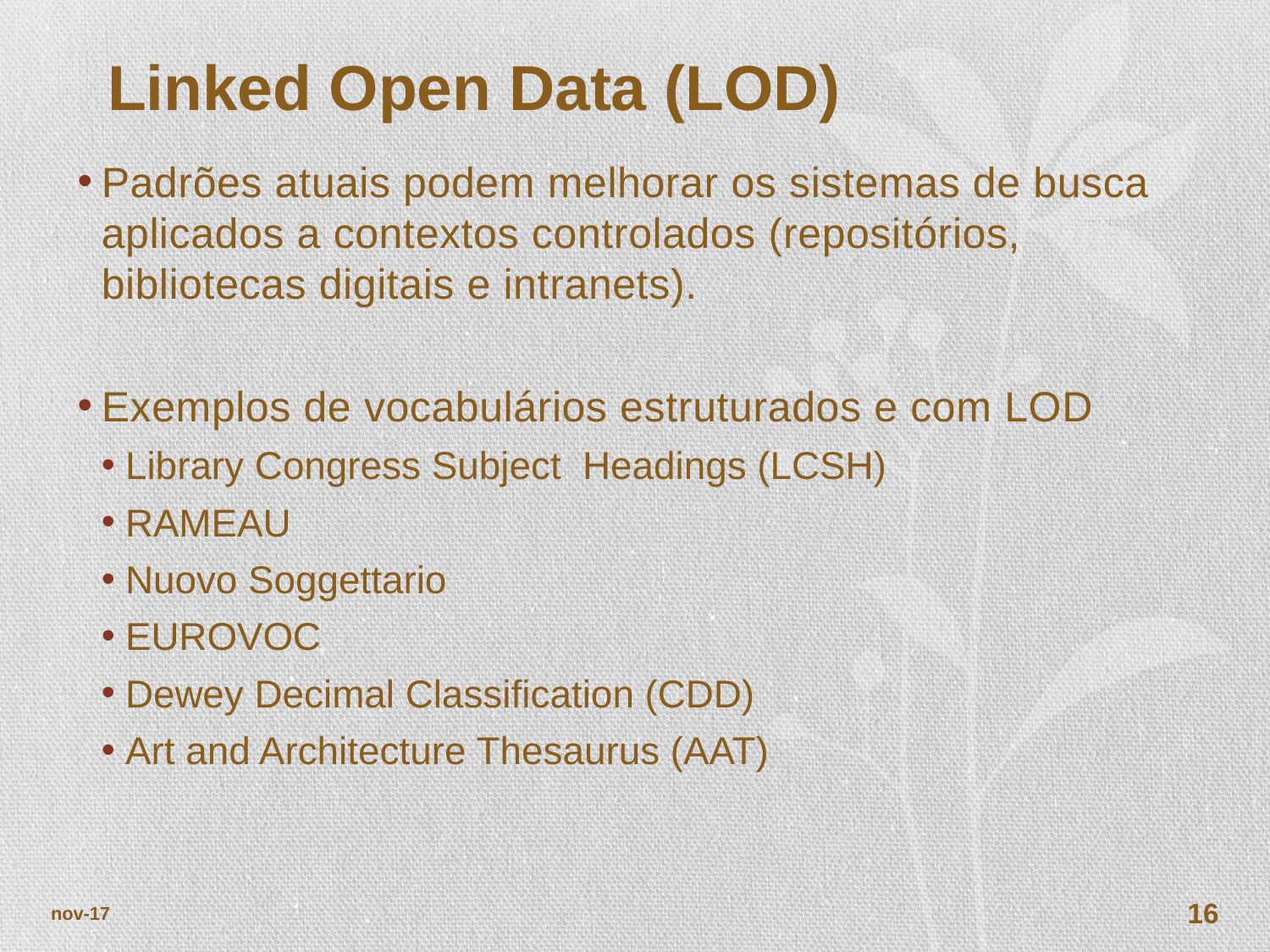

# Linked Open Data (LOD)
Padrões atuais podem melhorar os sistemas de busca aplicados a contextos controlados (repositórios, bibliotecas digitais e intranets).

Exemplos de vocabulários estruturados e com LOD
Library Congress Subject  Headings (LCSH)
RAMEAU
Nuovo Soggettario
EUROVOC
Dewey Decimal Classification (CDD)
Art and Architecture Thesaurus (AAT)

nov-17
16